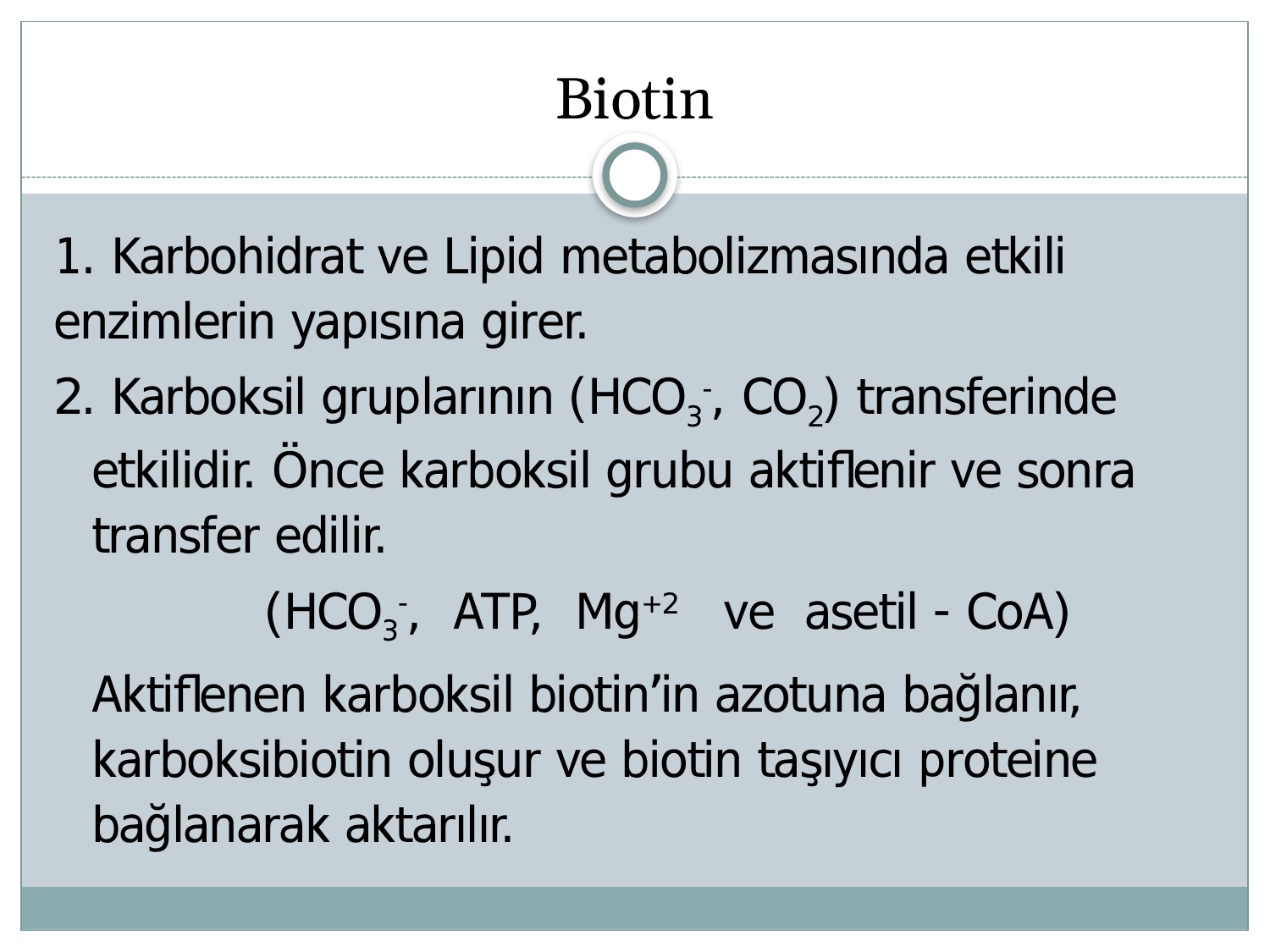

# Biotin
1. Karbohidrat ve Lipid metabolizmasında etkili enzimlerin yapısına girer.
2. Karboksil gruplarının (HCO3-, CO2) transferinde etkilidir. Önce karboksil grubu aktiflenir ve sonra transfer edilir.
		   (HCO3-,  ATP,  Mg+2   ve  asetil - CoA)
 	Aktiflenen karboksil biotin’in azotuna bağlanır, karboksibiotin oluşur ve biotin taşıyıcı proteine bağlanarak aktarılır.